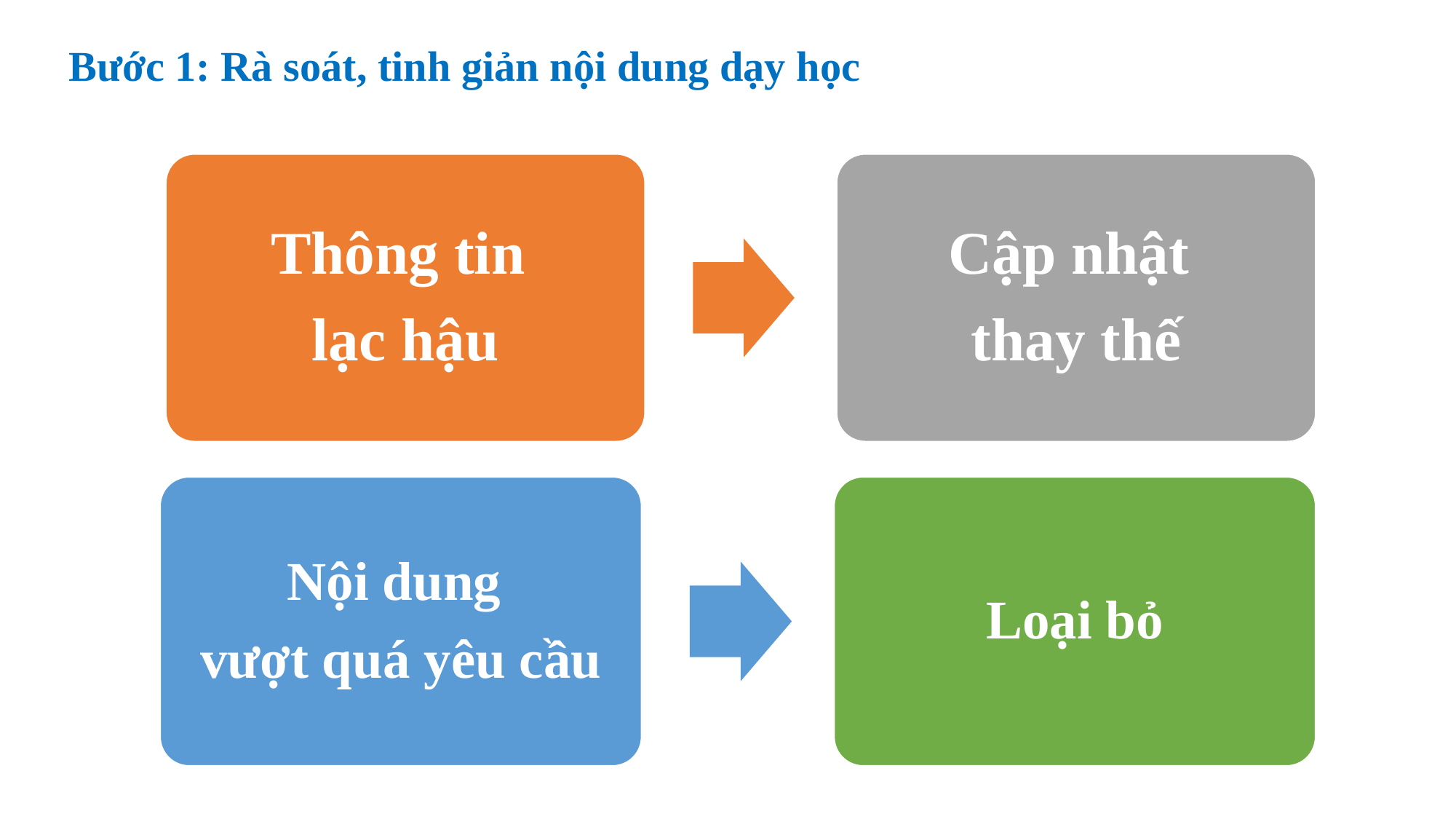

Bước 1: Rà soát, tinh giản nội dung dạy học
Thông tin
lạc hậu
Cập nhật
thay thế

Nội dung
vượt quá yêu cầu
Loại bỏ